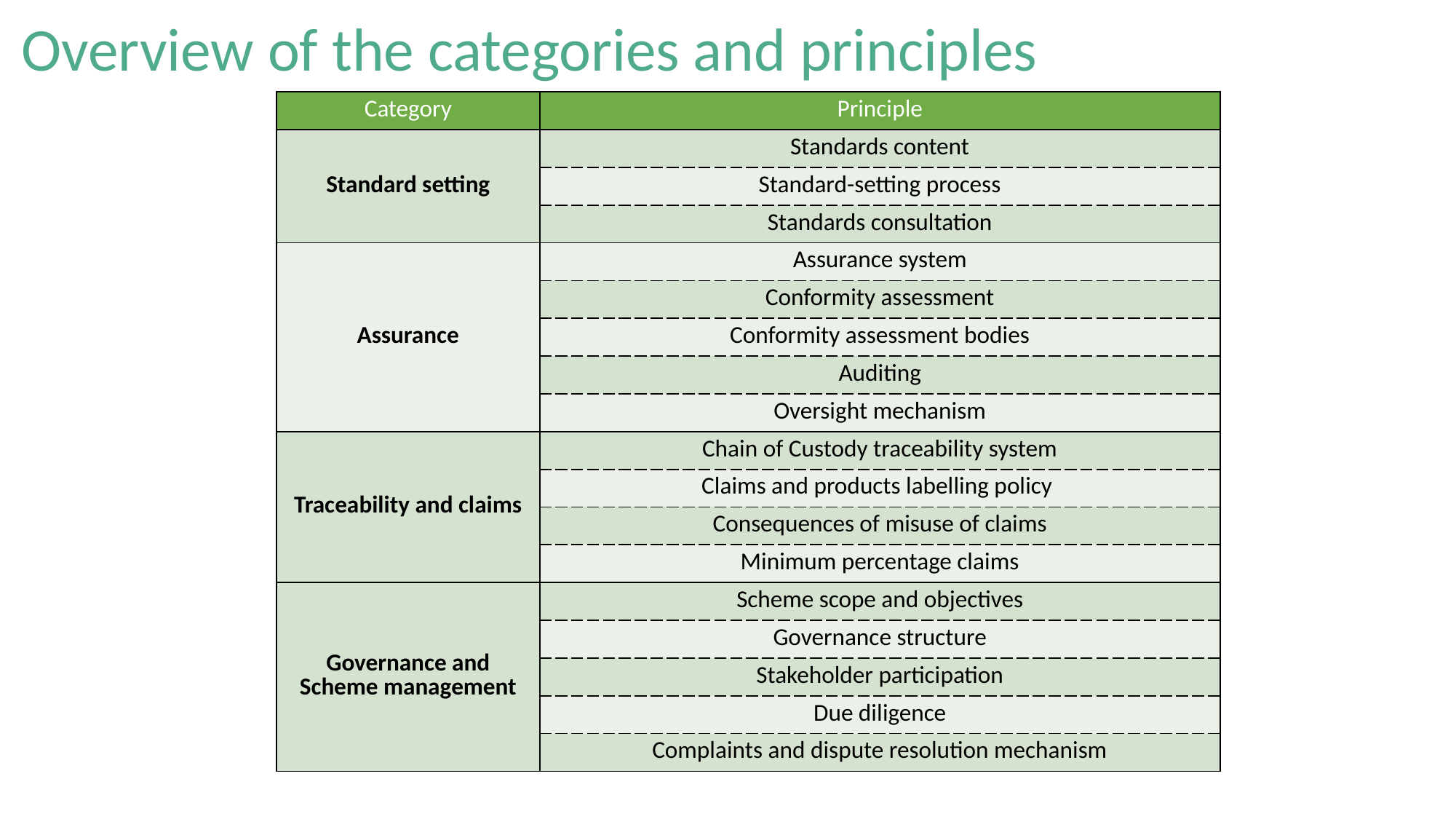

Overview of the categories and principles
| Category | Principle |
| --- | --- |
| Standard setting | Standards content |
|  | Standard-setting process |
|  | Standards consultation |
| Assurance | Assurance system |
|  | Conformity assessment |
|  | Conformity assessment bodies |
|  | Auditing |
|  | Oversight mechanism |
| Traceability and claims | Chain of Custody traceability system |
|  | Claims and products labelling policy |
|  | Consequences of misuse of claims |
|  | Minimum percentage claims |
| Governance and Scheme management | Scheme scope and objectives |
|  | Governance structure |
|  | Stakeholder participation |
|  | Due diligence |
|  | Complaints and dispute resolution mechanism |
18